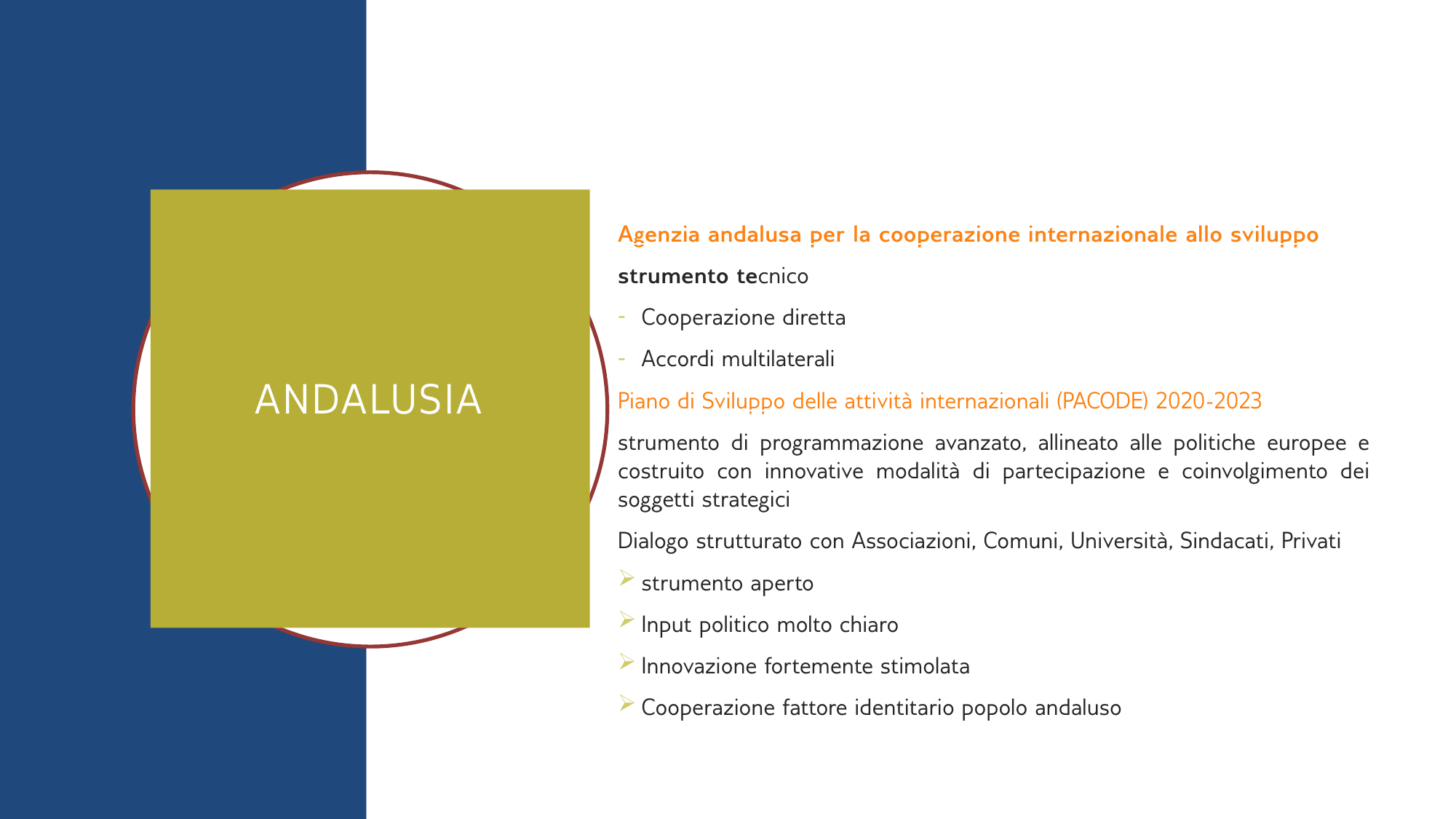

Agenzia andalusa per la cooperazione internazionale allo sviluppo
strumento tecnico
Cooperazione diretta
Accordi multilaterali
Piano di Sviluppo delle attività internazionali (PACODE) 2020-2023
strumento di programmazione avanzato, allineato alle politiche europee e costruito con innovative modalità di partecipazione e coinvolgimento dei soggetti strategici
Dialogo strutturato con Associazioni, Comuni, Università, Sindacati, Privati
strumento aperto
Input politico molto chiaro
Innovazione fortemente stimolata
Cooperazione fattore identitario popolo andaluso

Andalusia